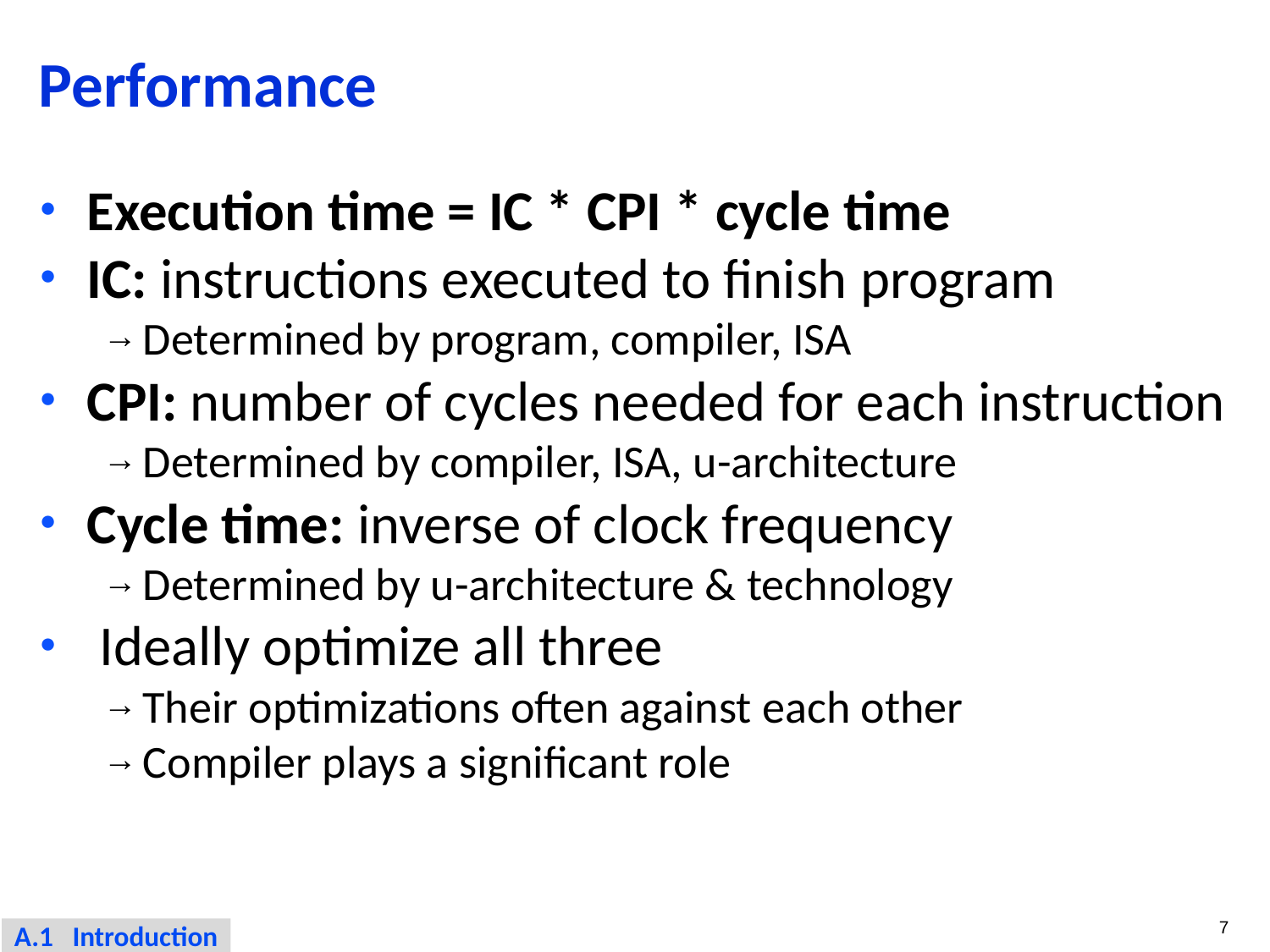

# Performance
Execution time = IC * CPI * cycle time
IC: instructions executed to finish program
Determined by program, compiler, ISA
CPI: number of cycles needed for each instruction
Determined by compiler, ISA, u-architecture
Cycle time: inverse of clock frequency
Determined by u-architecture & technology
 Ideally optimize all three
Their optimizations often against each other
Compiler plays a significant role

7
A.1   Introduction